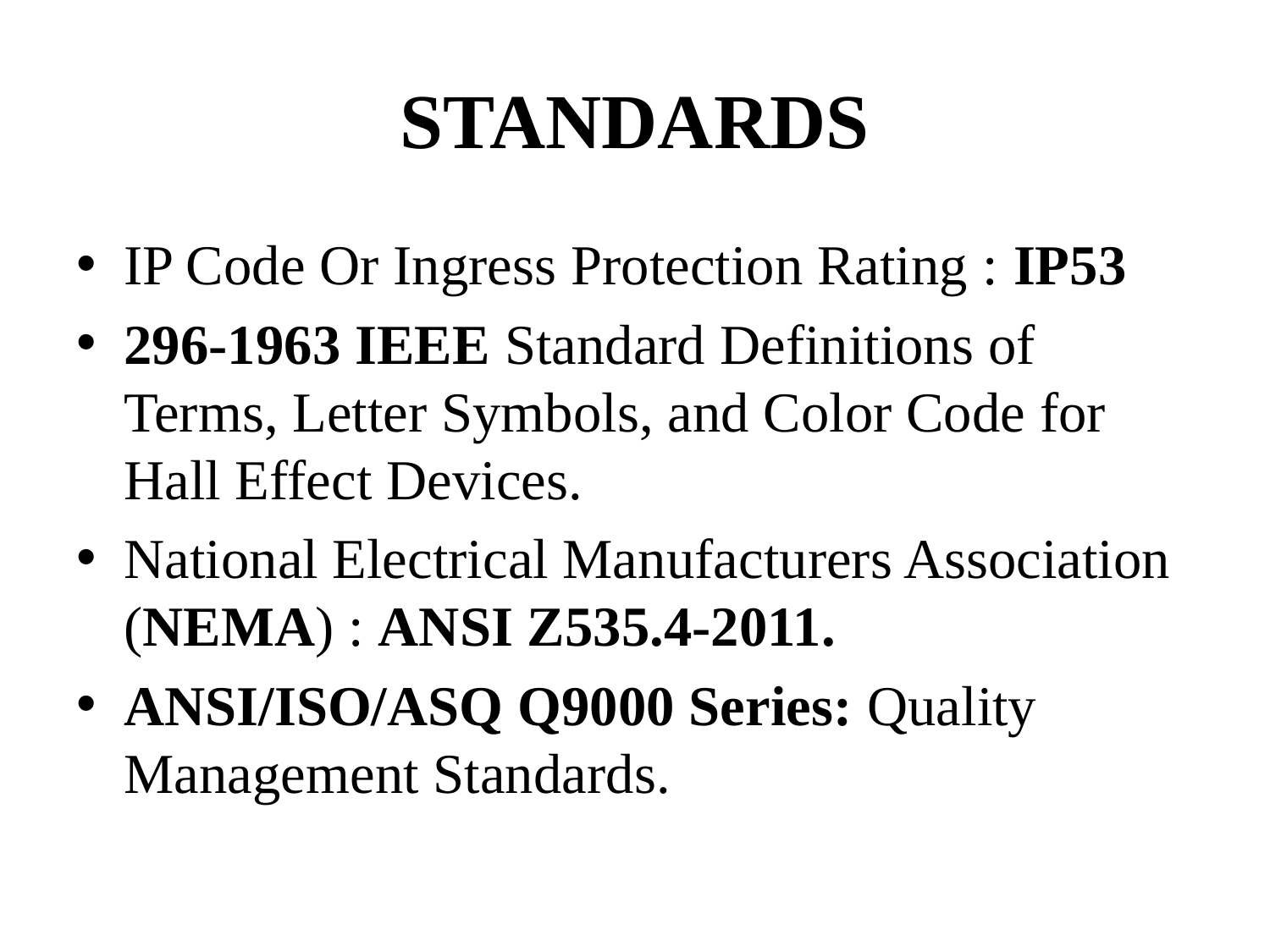

# STANDARDS
IP Code Or Ingress Protection Rating : IP53
296-1963 IEEE Standard Definitions of Terms, Letter Symbols, and Color Code for Hall Effect Devices.
National Electrical Manufacturers Association (NEMA) : ANSI Z535.4-2011.
ANSI/ISO/ASQ Q9000 Series: Quality Management Standards.